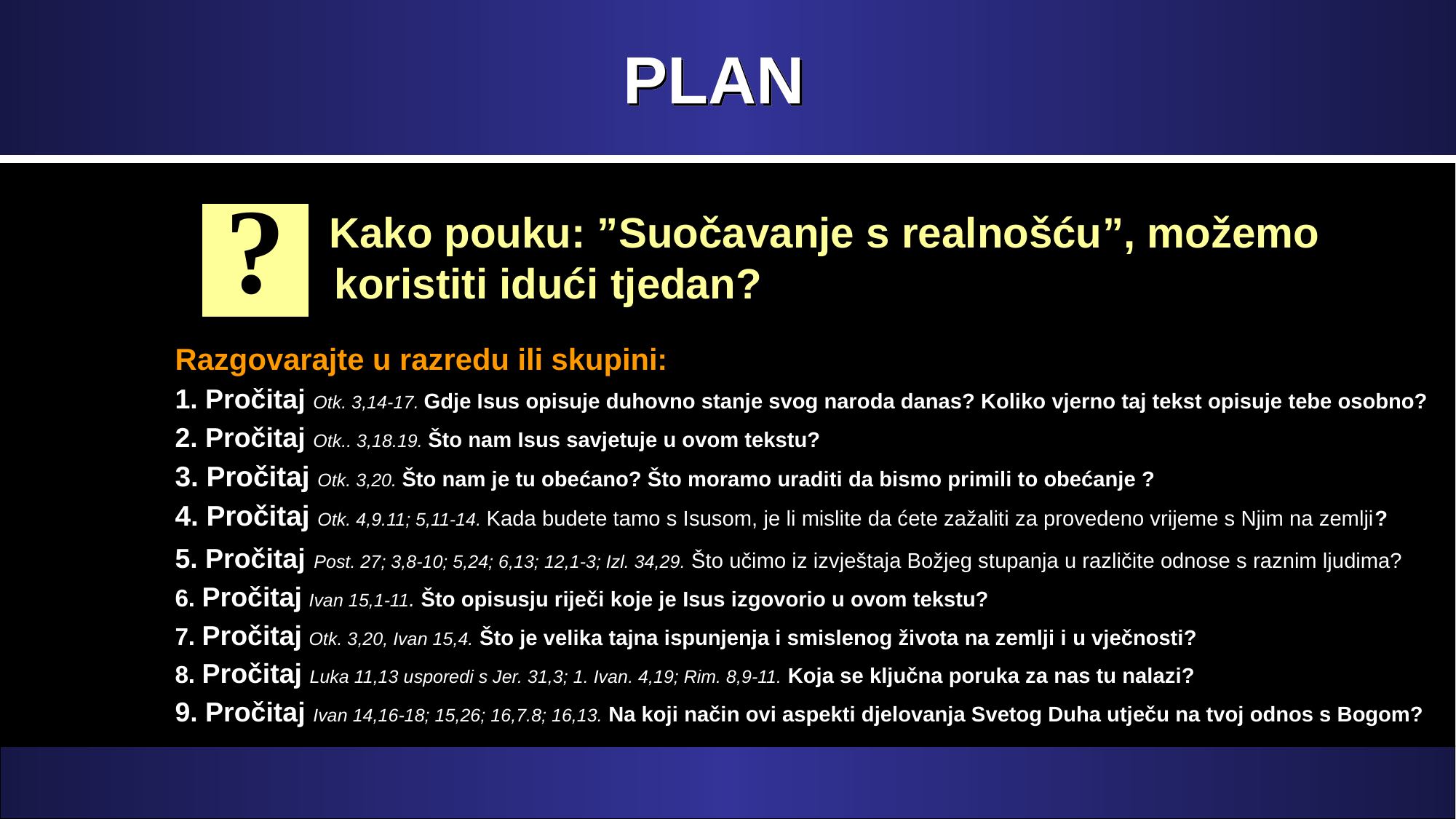

# PLAN
?
   Kako pouku: ”Suočavanje s realnošću”, možemo koristiti idući tjedan?
Razgovarajte u razredu ili skupini:
1. Pročitaj Otk. 3,14-17. Gdje Isus opisuje duhovno stanje svog naroda danas? Koliko vjerno taj tekst opisuje tebe osobno?
2. Pročitaj Otk.. 3,18.19. Što nam Isus savjetuje u ovom tekstu?
3. Pročitaj Otk. 3,20. Što nam je tu obećano? Što moramo uraditi da bismo primili to obećanje ?
4. Pročitaj Otk. 4,9.11; 5,11-14. Kada budete tamo s Isusom, je li mislite da ćete zažaliti za provedeno vrijeme s Njim na zemlji?
5. Pročitaj Post. 27; 3,8-10; 5,24; 6,13; 12,1-3; Izl. 34,29. Što učimo iz izvještaja Božjeg stupanja u različite odnose s raznim ljudima?
6. Pročitaj Ivan 15,1-11. Što opisusju riječi koje je Isus izgovorio u ovom tekstu?
7. Pročitaj Otk. 3,20, Ivan 15,4. Što je velika tajna ispunjenja i smislenog života na zemlji i u vječnosti?
8. Pročitaj Luka 11,13 usporedi s Jer. 31,3; 1. Ivan. 4,19; Rim. 8,9-11. Koja se ključna poruka za nas tu nalazi?
9. Pročitaj Ivan 14,16-18; 15,26; 16,7.8; 16,13. Na koji način ovi aspekti djelovanja Svetog Duha utječu na tvoj odnos s Bogom?